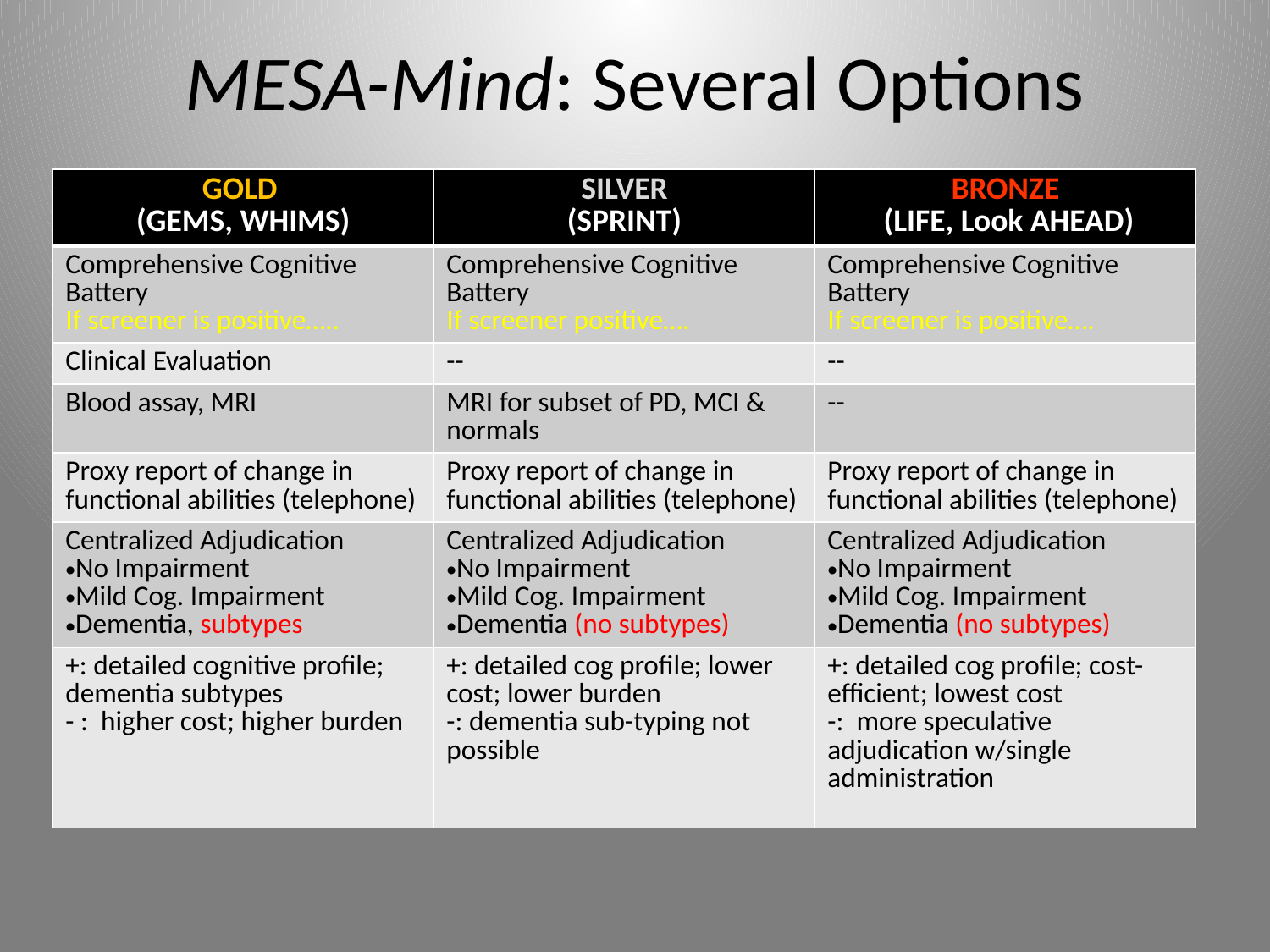

# MESA-Mind: Several Options
| GOLD (GEMS, WHIMS) | SILVER (SPRINT) | BRONZE (LIFE, Look AHEAD) |
| --- | --- | --- |
| Comprehensive Cognitive Battery If screener is positive….. | Comprehensive Cognitive Battery If screener positive…. | Comprehensive Cognitive Battery If screener is positive…. |
| Clinical Evaluation | -- | -- |
| Blood assay, MRI | MRI for subset of PD, MCI & normals | -- |
| Proxy report of change in functional abilities (telephone) | Proxy report of change in functional abilities (telephone) | Proxy report of change in functional abilities (telephone) |
| Centralized Adjudication No Impairment Mild Cog. Impairment Dementia, subtypes | Centralized Adjudication No Impairment Mild Cog. Impairment Dementia (no subtypes) | Centralized Adjudication No Impairment Mild Cog. Impairment Dementia (no subtypes) |
| +: detailed cognitive profile; dementia subtypes - : higher cost; higher burden | +: detailed cog profile; lower cost; lower burden -: dementia sub-typing not possible | +: detailed cog profile; cost-efficient; lowest cost -: more speculative adjudication w/single administration |